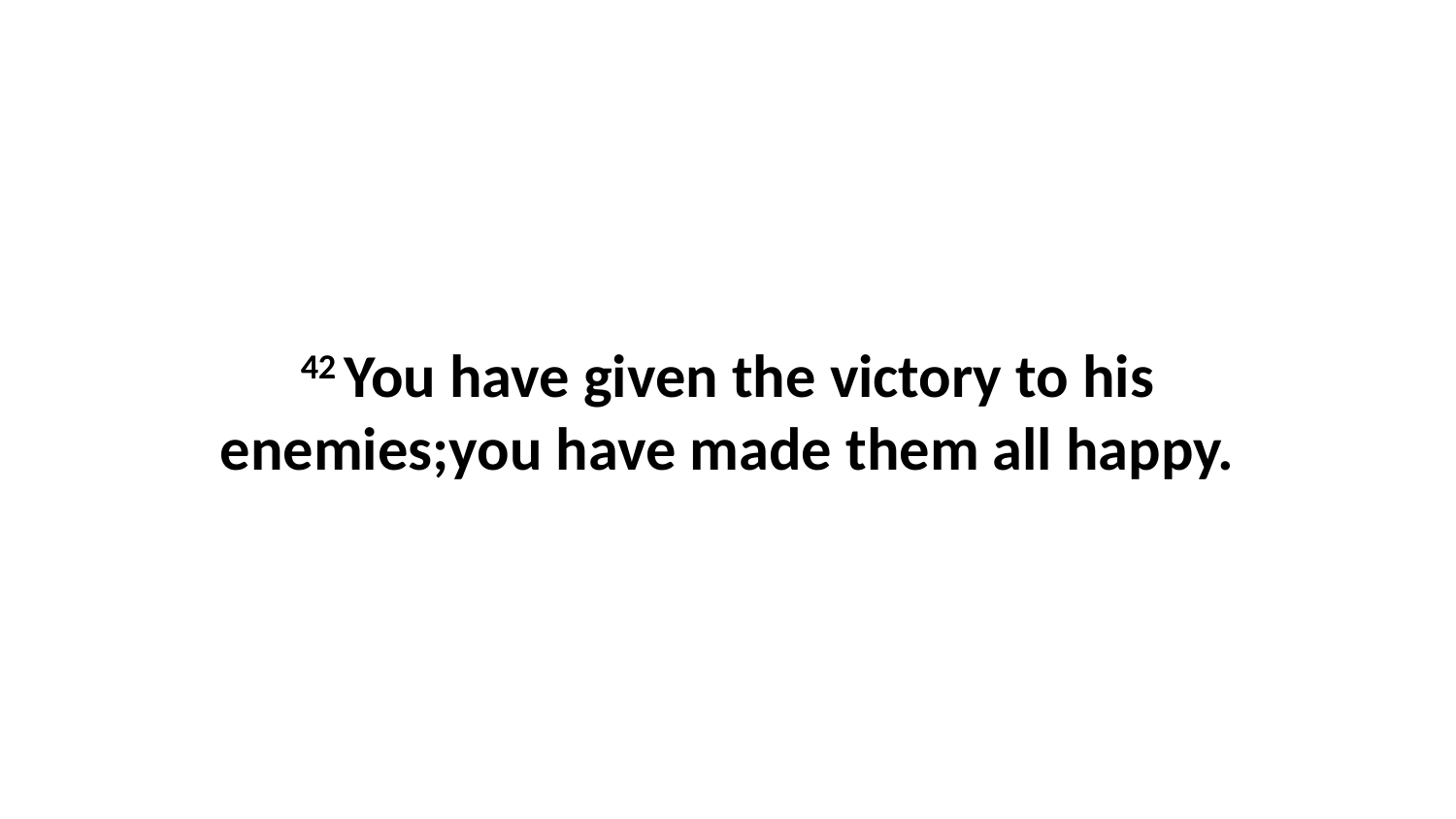

42 You have given the victory to his enemies;you have made them all happy.